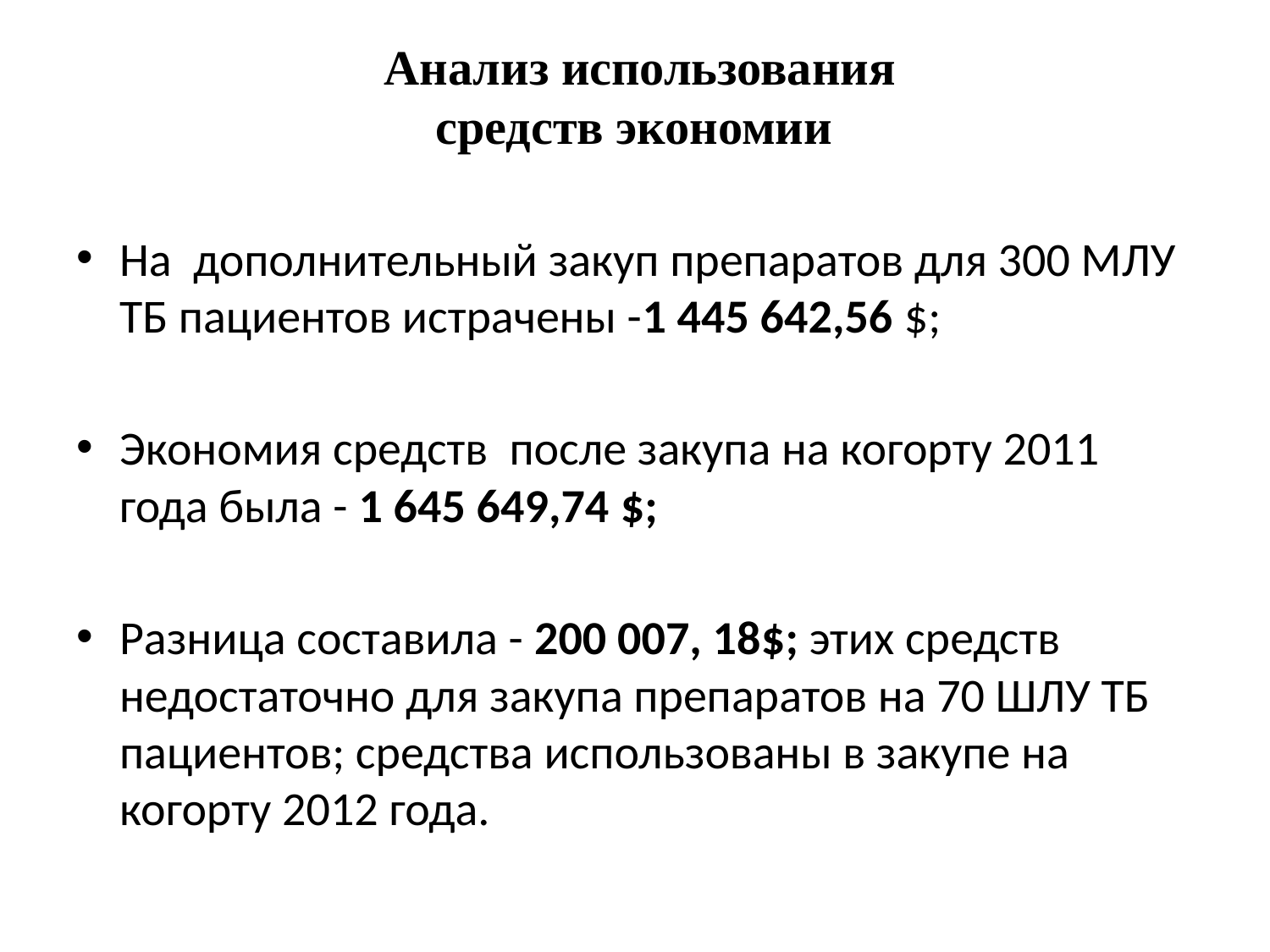

# Анализ использования средств экономии
На  дополнительный закуп препаратов для 300 МЛУ ТБ пациентов истрачены -1 445 642,56 $;

Экономия средств  после закупа на когорту 2011 года была - 1 645 649,74 $;

Разница составила - 200 007, 18$; этих средств недостаточно для закупа препаратов на 70 ШЛУ ТБ пациентов; средства использованы в закупе на когорту 2012 года.